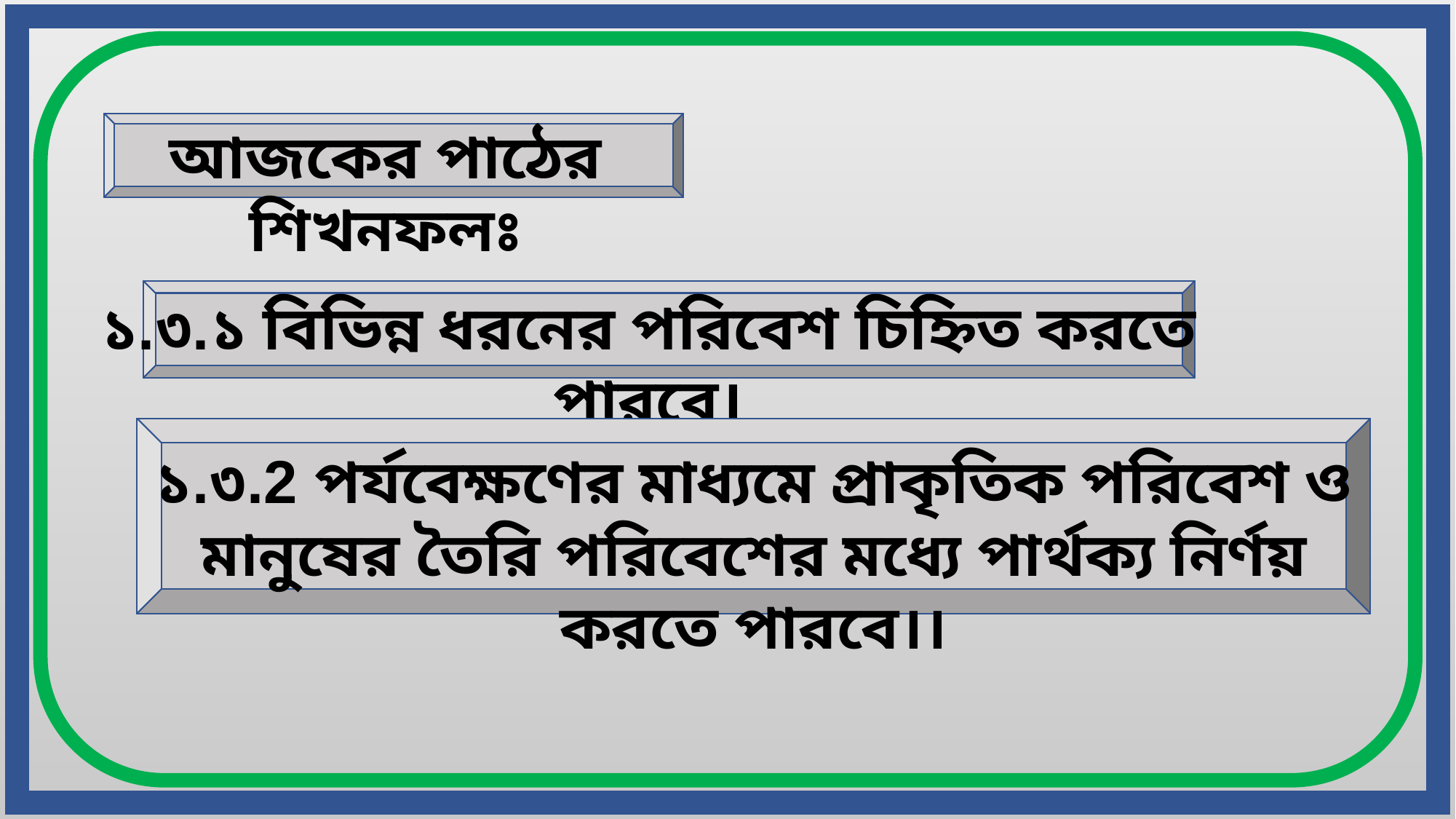

আজকের পাঠের শিখনফলঃ

১.৩.১ বিভিন্ন ধরনের পরিবেশ চিহ্নিত করতে পারবে।

১.৩.2 পর্যবেক্ষণের মাধ্যমে প্রাকৃতিক পরিবেশ ও মানুষের তৈরি পরিবেশের মধ্যে পার্থক্য নির্ণয় করতে পারবে।।